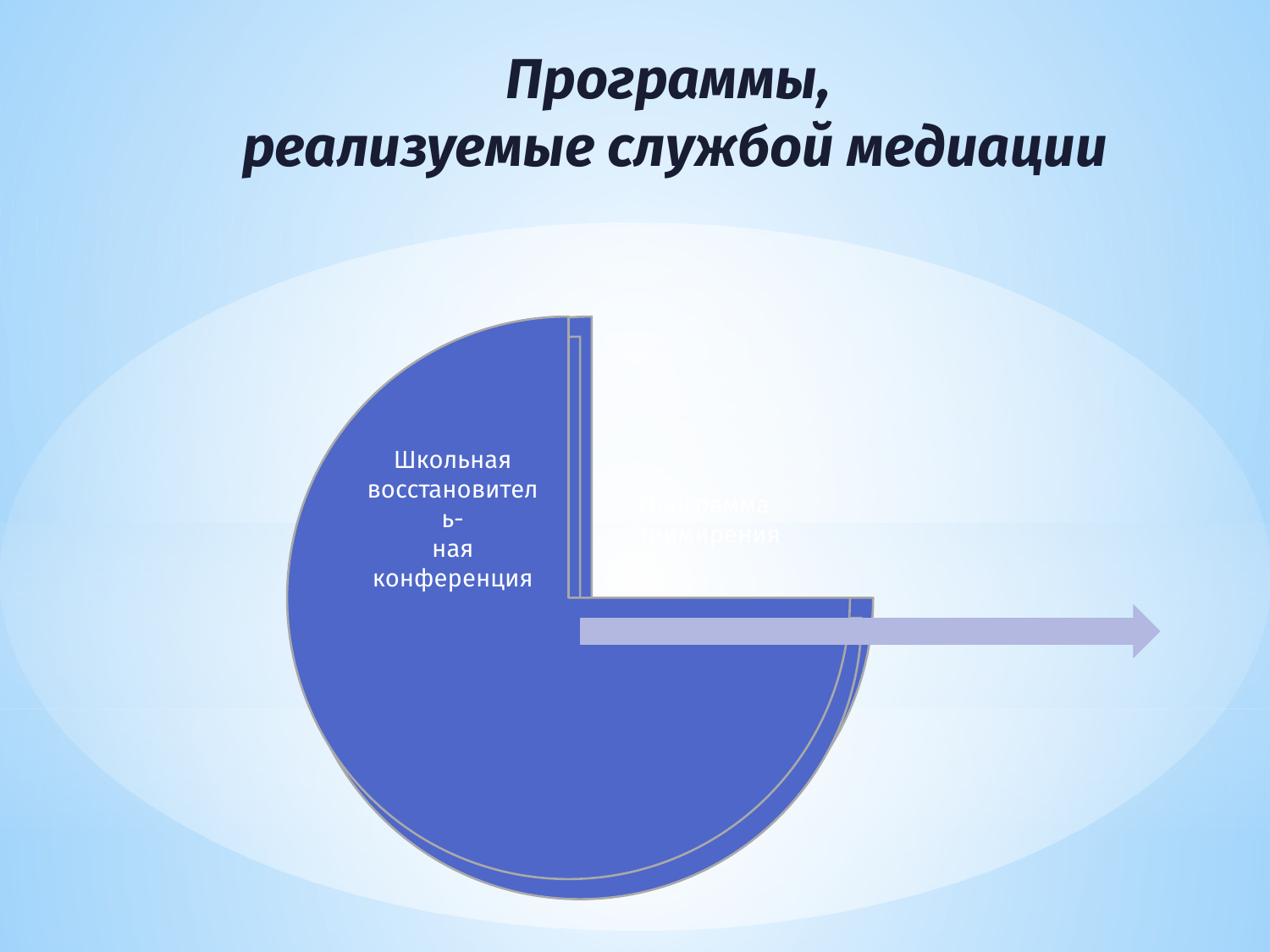

Программы,
реализуемые службой медиации
Программа
примирения
Круг
примирения
Школьная восстановитель-
ная
конференция